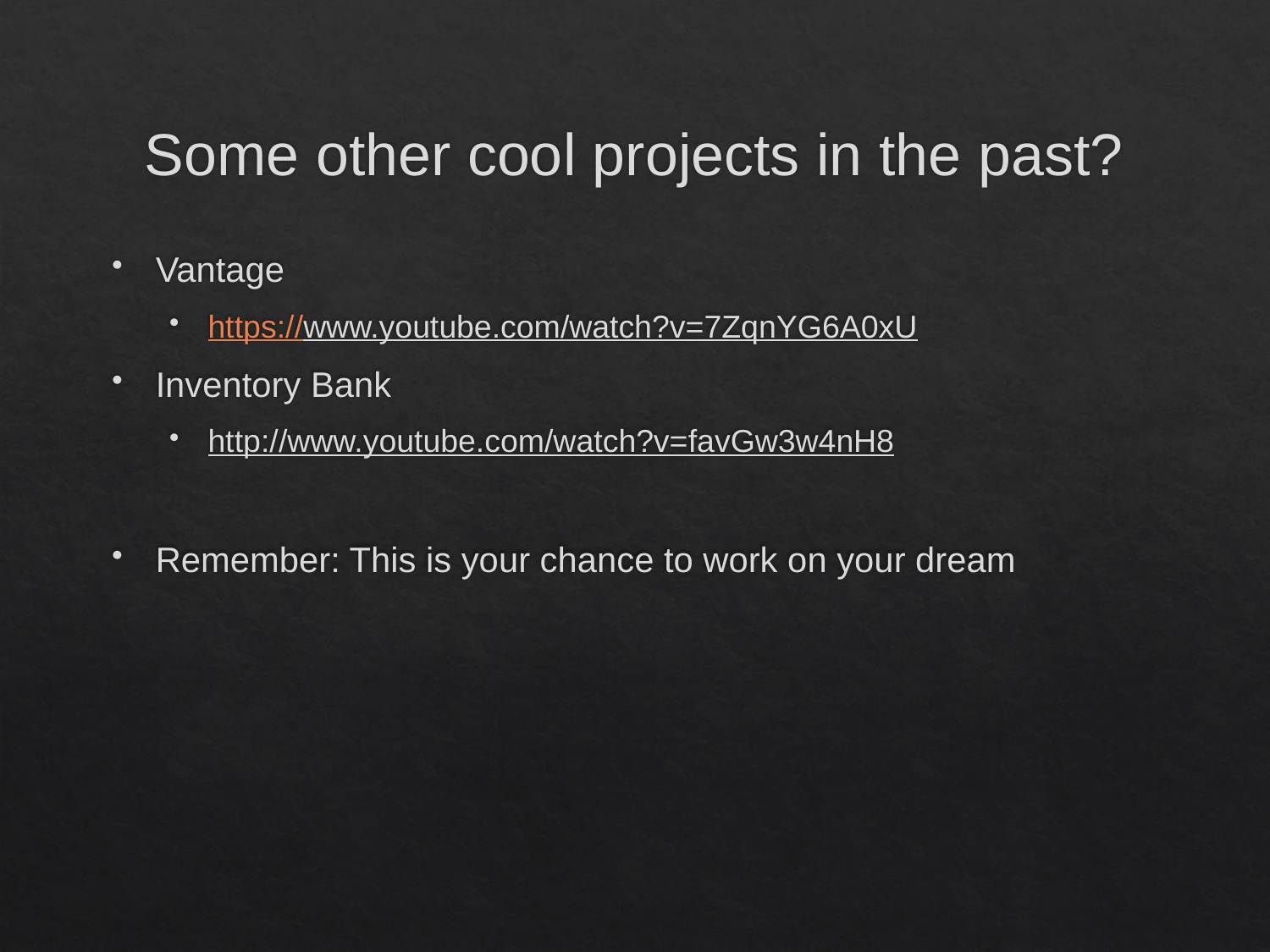

# Some other cool projects in the past?
Vantage
https://www.youtube.com/watch?v=7ZqnYG6A0xU
Inventory Bank
http://www.youtube.com/watch?v=favGw3w4nH8

Remember: This is your chance to work on your dream